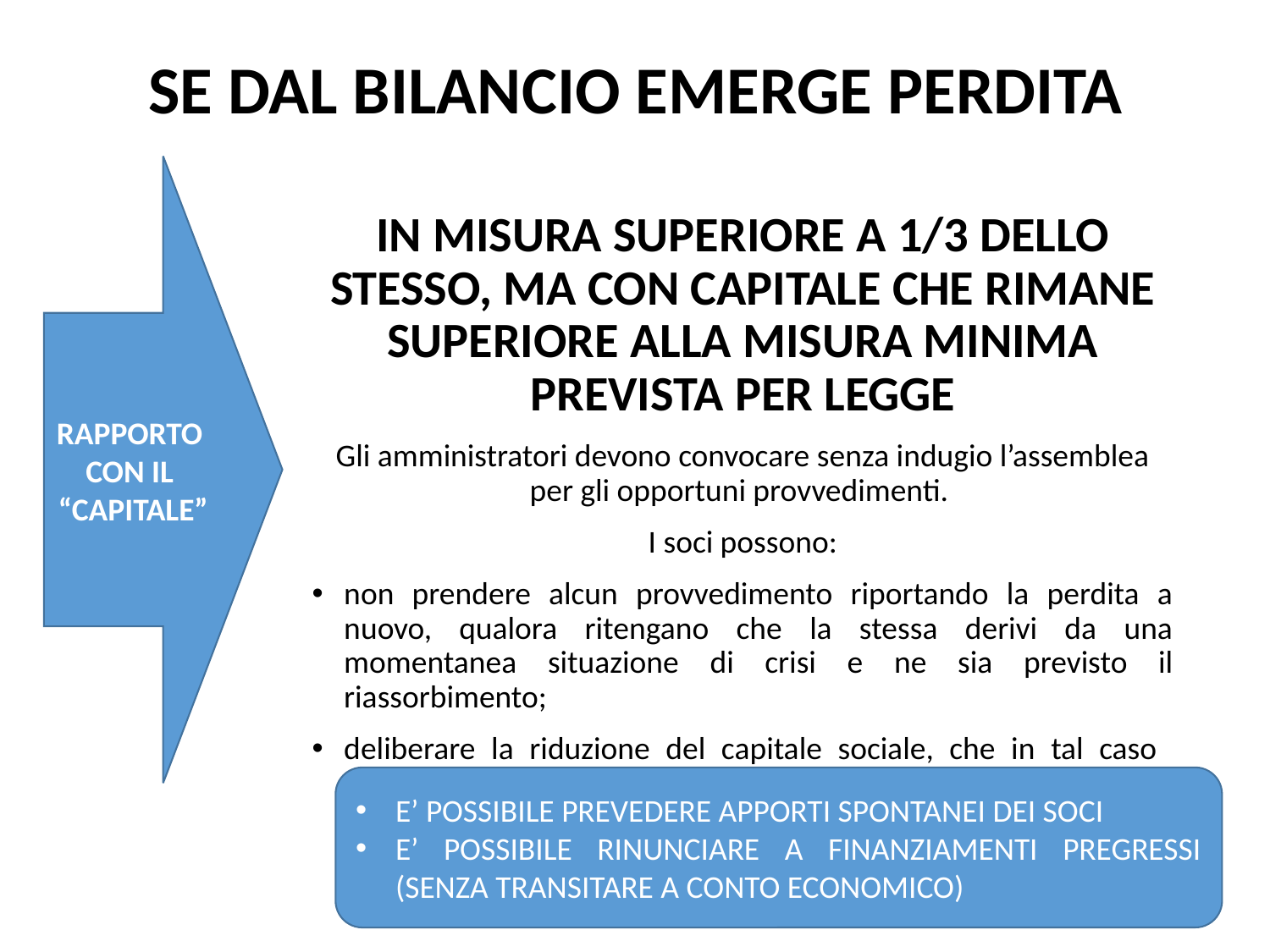

# SE DAL BILANCIO EMERGE PERDITA
RAPPORTO
CON IL
“CAPITALE”
IN MISURA SUPERIORE A 1/3 DELLO STESSO, MA CON CAPITALE CHE RIMANE SUPERIORE ALLA MISURA MINIMA PREVISTA PER LEGGE
Gli amministratori devono convocare senza indugio l’assemblea per gli opportuni provvedimenti.
I soci possono:
non prendere alcun provvedimento riportando la perdita a nuovo, qualora ritengano che la stessa derivi da una momentanea situazione di crisi e ne sia previsto il riassorbimento;
deliberare la riduzione del capitale sociale, che in tal caso  comunque facoltativa.

E’ POSSIBILE PREVEDERE APPORTI SPONTANEI DEI SOCI
E’ POSSIBILE RINUNCIARE A FINANZIAMENTI PREGRESSI (SENZA TRANSITARE A CONTO ECONOMICO)